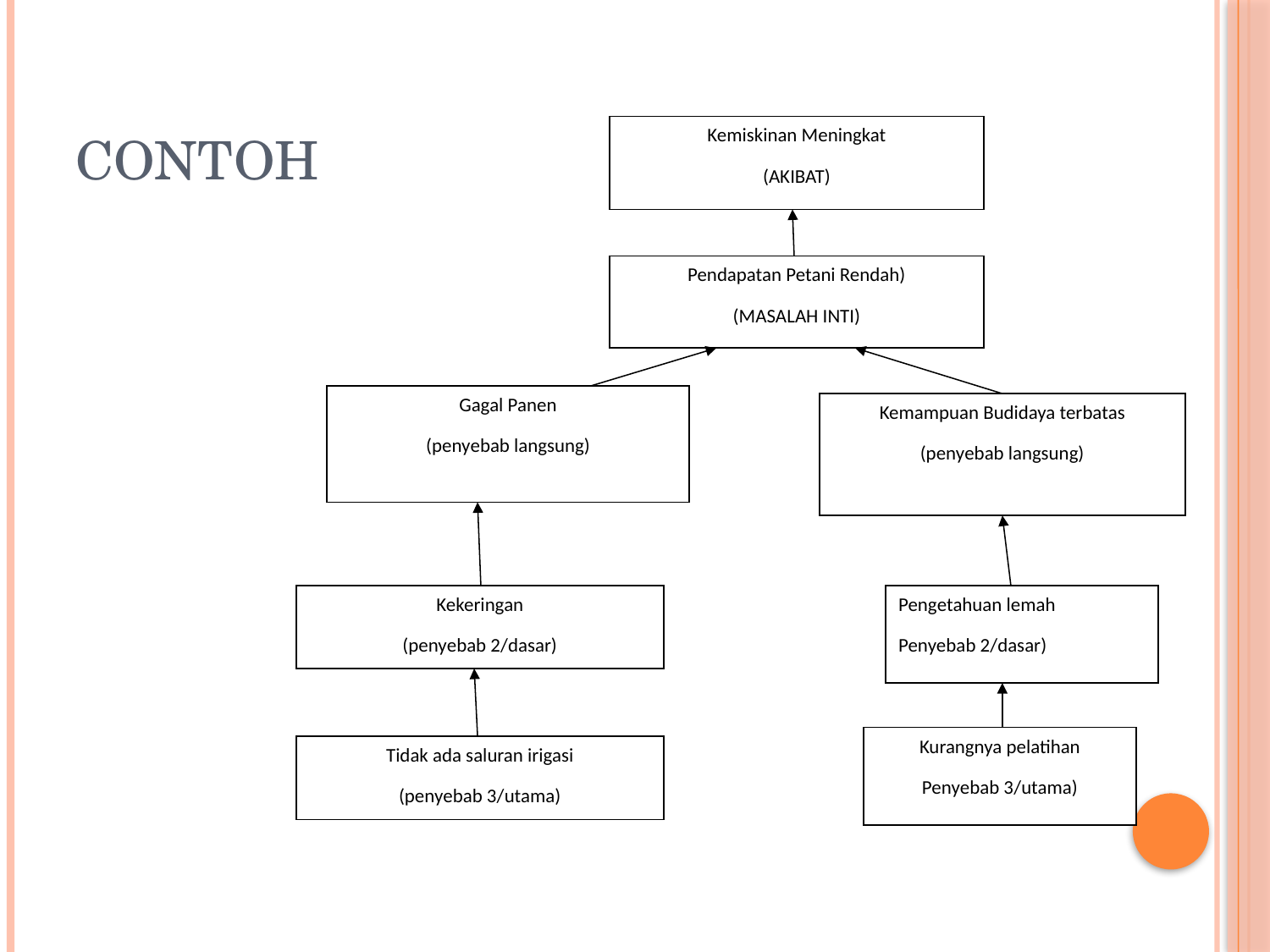

# Contoh
Kemiskinan Meningkat
(AKIBAT)
Pendapatan Petani Rendah)
(MASALAH INTI)
Gagal Panen
(penyebab langsung)
Kemampuan Budidaya terbatas
(penyebab langsung)
Kekeringan
(penyebab 2/dasar)
Pengetahuan lemah
Penyebab 2/dasar)
Kurangnya pelatihan
Penyebab 3/utama)
Tidak ada saluran irigasi
(penyebab 3/utama)